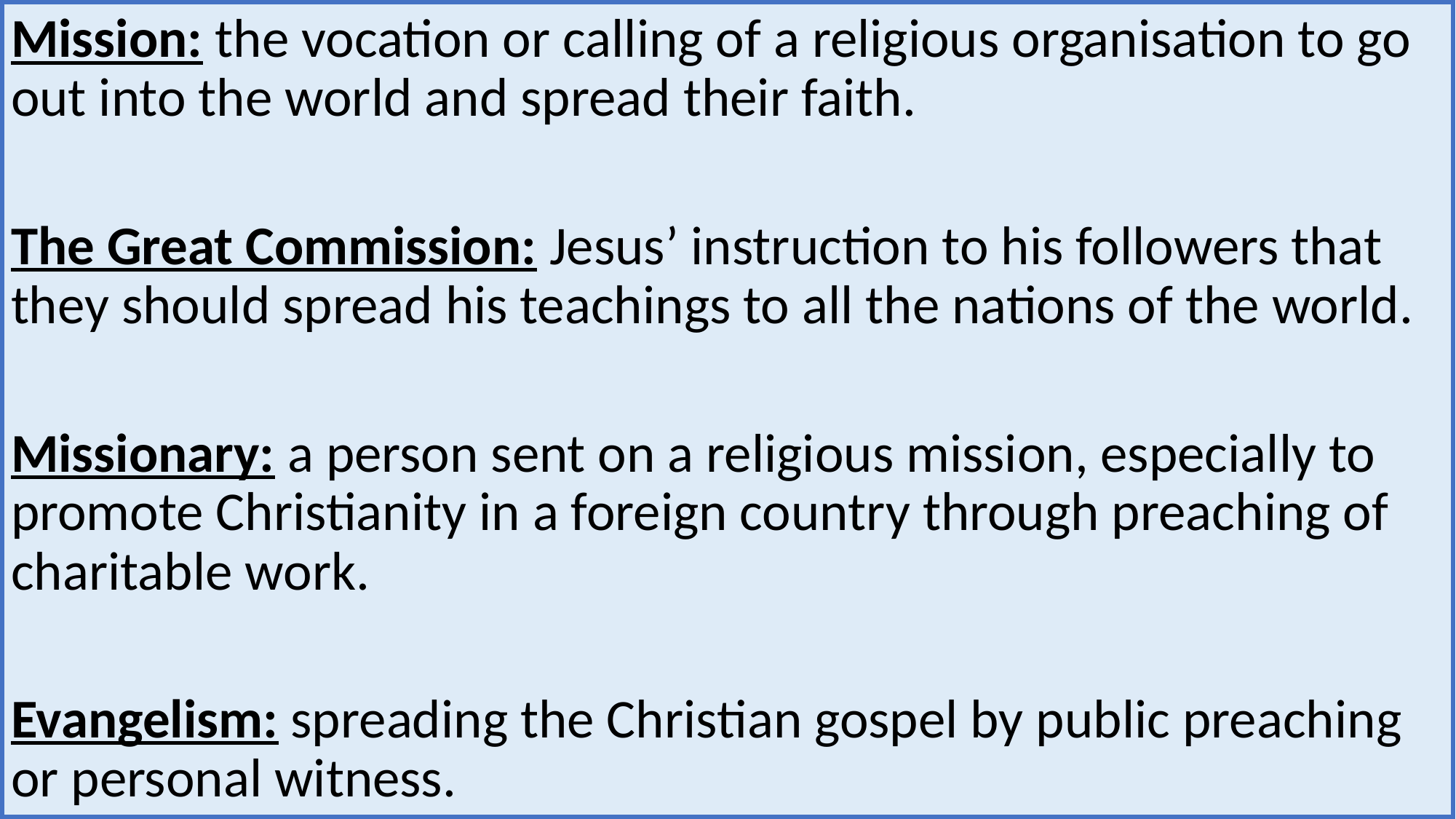

Mission: the vocation or calling of a religious organisation to go out into the world and spread their faith.

The Great Commission: Jesus’ instruction to his followers that they should spread his teachings to all the nations of the world.

Missionary: a person sent on a religious mission, especially to promote Christianity in a foreign country through preaching of charitable work.

Evangelism: spreading the Christian gospel by public preaching or personal witness.